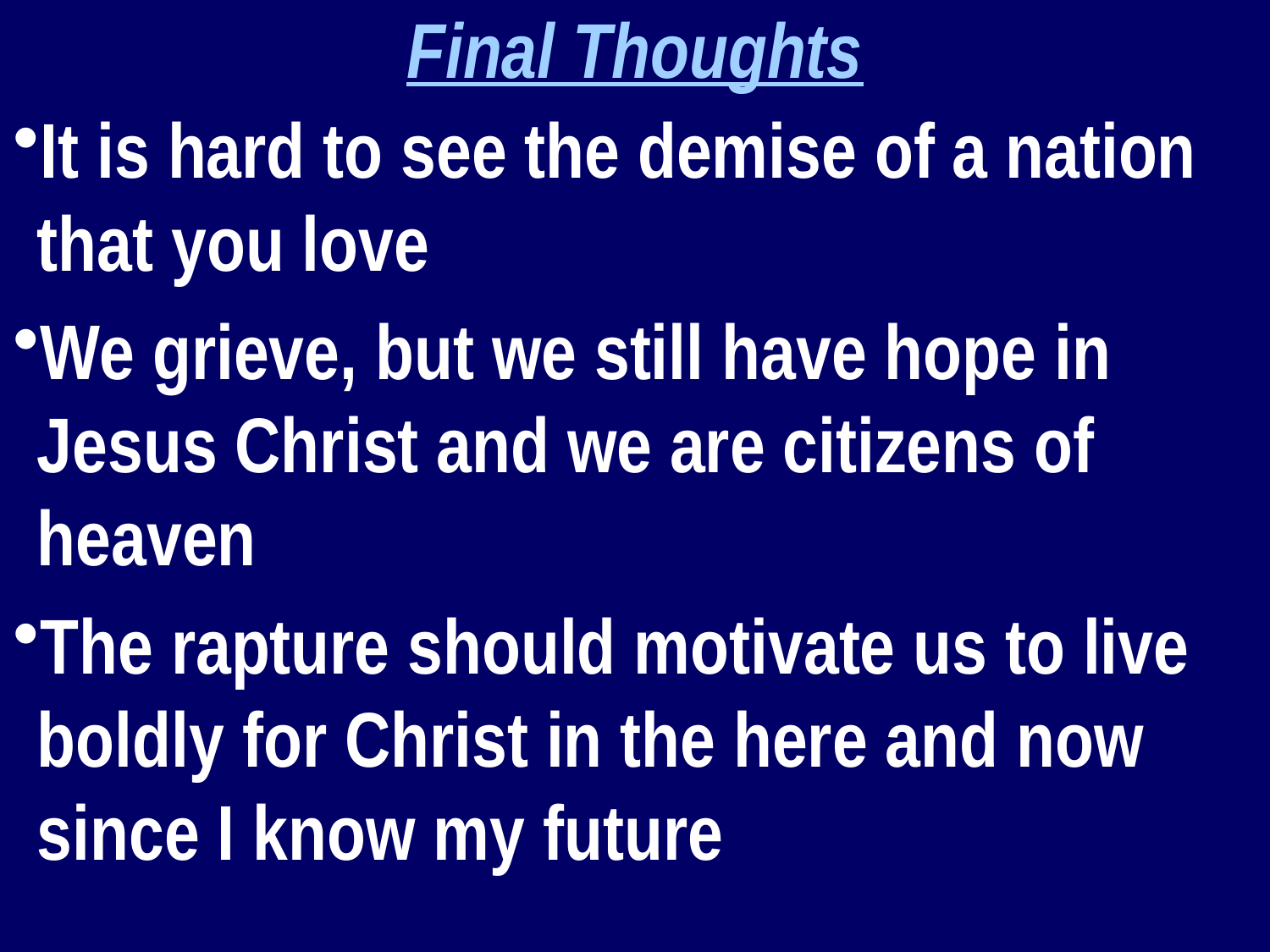

Final Thoughts
It is hard to see the demise of a nation that you love
We grieve, but we still have hope in Jesus Christ and we are citizens of heaven
The rapture should motivate us to live boldly for Christ in the here and now since I know my future